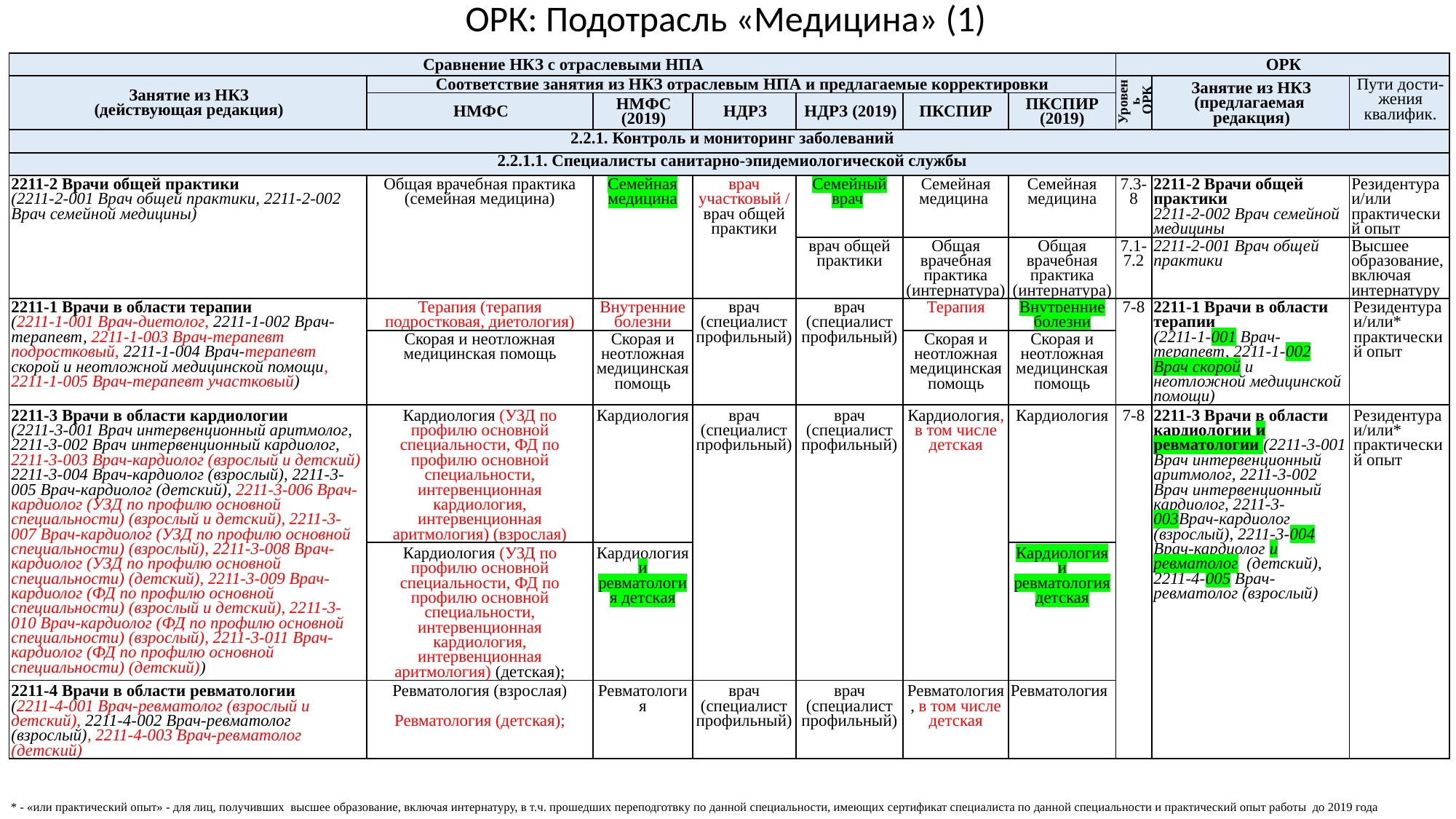

# ОРК: Подотрасль «Медицина» (1)
| Сравнение НКЗ с отраслевыми НПА |  |  |  |  |  |  | ОРК |  |  |
| --- | --- | --- | --- | --- | --- | --- | --- | --- | --- |
| Занятие из НКЗ (действующая редакция) | Соответствие занятия из НКЗ отраслевым НПА и предлагаемые корректировки |  |  |  |  |  | Уровень ОРК | Занятие из НКЗ (предлагаемая редакция) | Пути дости-жения квалифик. |
|  | НМФС | НМФС (2019) | НДРЗ | НДРЗ (2019) | ПКСПИР | ПКСПИР (2019) |  |  |  |
| 2.2.1. Контроль и мониторинг заболеваний |  |  |  |  |  |  |  |  |  |
| 2.2.1.1. Специалисты санитарно-эпидемиологической службы |  |  |  |  |  |  |  |  |  |
| 2211-2 Врачи общей практики (2211-2-001 Врач общей практики, 2211-2-002 Врач семейной медицины) | Общая врачебная практика (семейная медицина) | Семейная медицина | врач участковый /врач общей практики | Семейный врач | Семейная медицина | Семейная медицина | 7.3-8 | 2211-2 Врачи общей практики 2211-2-002 Врач семейной медицины | Резидентура и/или практический опыт |
|  |  |  |  | врач общей практики | Общая врачебная практика (интернатура) | Общая врачебная практика (интернатура) | 7.1- 7.2 | 2211-2-001 Врач общей практики | Высшее образование, включая интернатуру |
| 2211-1 Врачи в области терапии (2211-1-001 Врач-диетолог, 2211-1-002 Врач-терапевт, 2211-1-003 Врач-терапевт подростковый, 2211-1-004 Врач-терапевт скорой и неотложной медицинской помощи, 2211-1-005 Врач-терапевт участковый) | Терапия (терапия подростковая, диетология) | Внутренние болезни | врач (специалист профильный) | врач (специалист профильный) | Терапия | Внутренние болезни | 7-8 | 2211-1 Врачи в области терапии (2211-1-001 Врач-терапевт, 2211-1-002 Врач скорой и неотложной медицинской помощи) | Резидентура и/или\* практический опыт |
|  | Скорая и неотложная медицинская помощь | Скорая и неотложная медицинская помощь |  |  | Скорая и неотложная медицинская помощь | Скорая и неотложная медицинская помощь |  |  |  |
| 2211-3 Врачи в области кардиологии (2211-3-001 Врач интервенционный аритмолог, 2211-3-002 Врач интервенционный кардиолог, 2211-3-003 Врач-кардиолог (взрослый и детский) 2211-3-004 Врач-кардиолог (взрослый), 2211-3-005 Врач-кардиолог (детский), 2211-3-006 Врач-кардиолог (УЗД по профилю основной специальности) (взрослый и детский), 2211-3-007 Врач-кардиолог (УЗД по профилю основной специальности) (взрослый), 2211-3-008 Врач-кардиолог (УЗД по профилю основной специальности) (детский), 2211-3-009 Врач-кардиолог (ФД по профилю основной специальности) (взрослый и детский), 2211-3-010 Врач-кардиолог (ФД по профилю основной специальности) (взрослый), 2211-3-011 Врач-кардиолог (ФД по профилю основной специальности) (детский)) | Кардиология (УЗД по профилю основной специальности, ФД по профилю основной специальности, интервенционная кардиология, интервенционная аритмология) (взрослая) | Кардиология | врач (специалист профильный) | врач (специалист профильный) | Кардиология, в том числе детская | Кардиология | 7-8 | 2211-3 Врачи в области кардиологии и ревматологии (2211-3-001 Врач интервенционный аритмолог, 2211-3-002 Врач интервенционный кардиолог, 2211-3-003Врач-кардиолог (взрослый), 2211-3-004 Врач-кардиолог и ревматолог (детский), 2211-4-005 Врач-ревматолог (взрослый) | Резидентура и/или\* практический опыт |
|  | Кардиология (УЗД по профилю основной специальности, ФД по профилю основной специальности, интервенционная кардиология, интервенционная аритмология) (детская); | Кардиология и ревматология детская |  |  |  | Кардиология и ревматология детская |  |  |  |
| 2211-4 Врачи в области ревматологии (2211-4-001 Врач-ревматолог (взрослый и детский), 2211-4-002 Врач-ревматолог (взрослый), 2211-4-003 Врач-ревматолог (детский) | Ревматология (взрослая)   Ревматология (детская); | Ревматология | врач (специалист профильный) | врач (специалист профильный) | Ревматология, в том числе детская | Ревматология |  |  |  |
* - «или практический опыт» - для лиц, получивших  высшее образование, включая интернатуру, в т.ч. прошедших переподготвку по данной специальности, имеющих сертификат специалиста по данной специальности и практический опыт работы  до 2019 года включительно